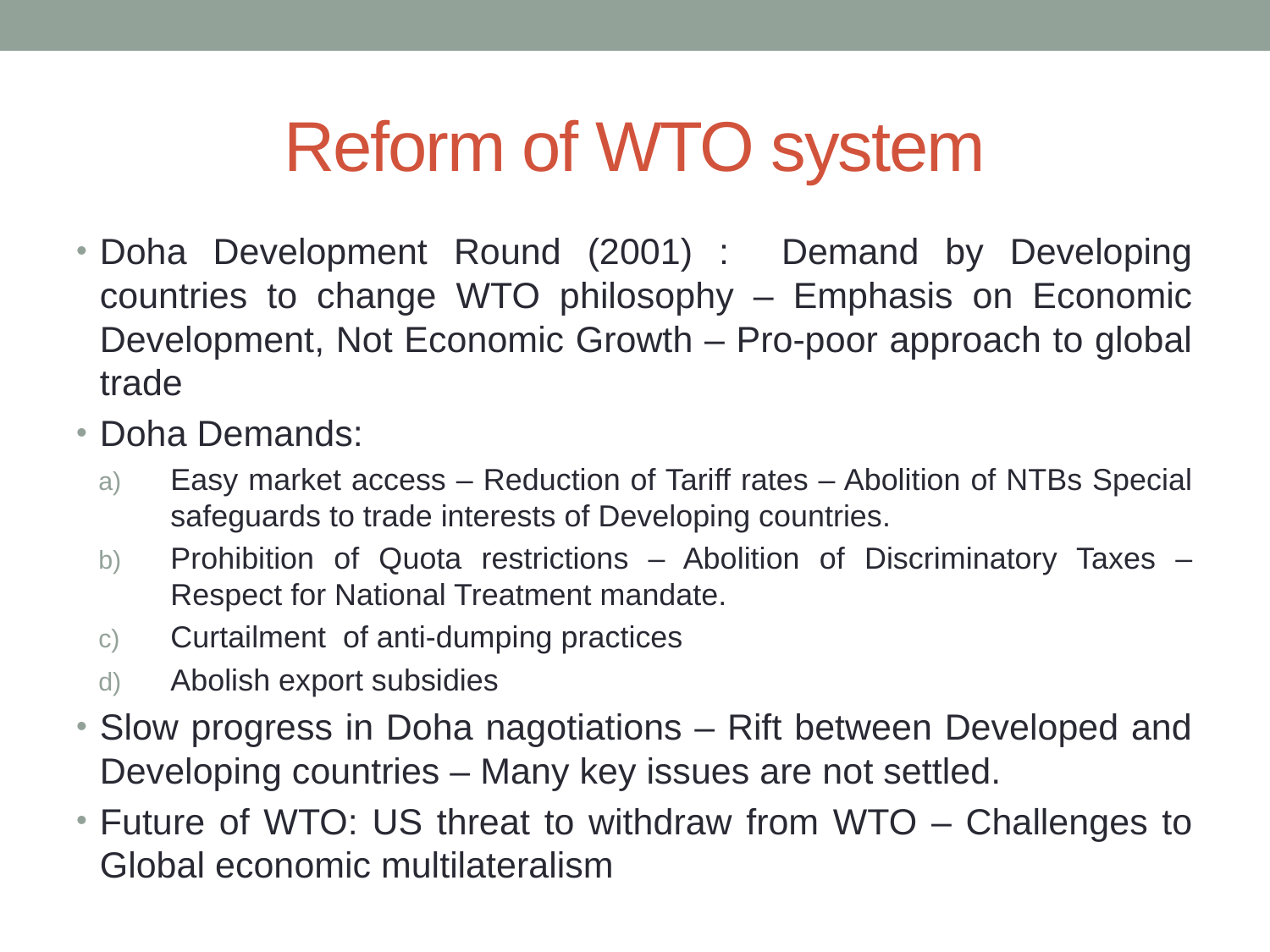

# Reform of WTO system
Doha Development Round (2001) :  Demand by Developing countries to change WTO philosophy – Emphasis on Economic Development, Not Economic Growth – Pro-poor approach to global trade
Doha Demands:
Easy market access – Reduction of Tariff rates – Abolition of NTBs Special safeguards to trade interests of Developing countries.
Prohibition of Quota restrictions – Abolition of Discriminatory Taxes – Respect for National Treatment mandate.
Curtailment  of anti-dumping practices
Abolish export subsidies
Slow progress in Doha nagotiations – Rift between Developed and Developing countries – Many key issues are not settled.
Future of WTO: US threat to withdraw from WTO – Challenges to Global economic multilateralism